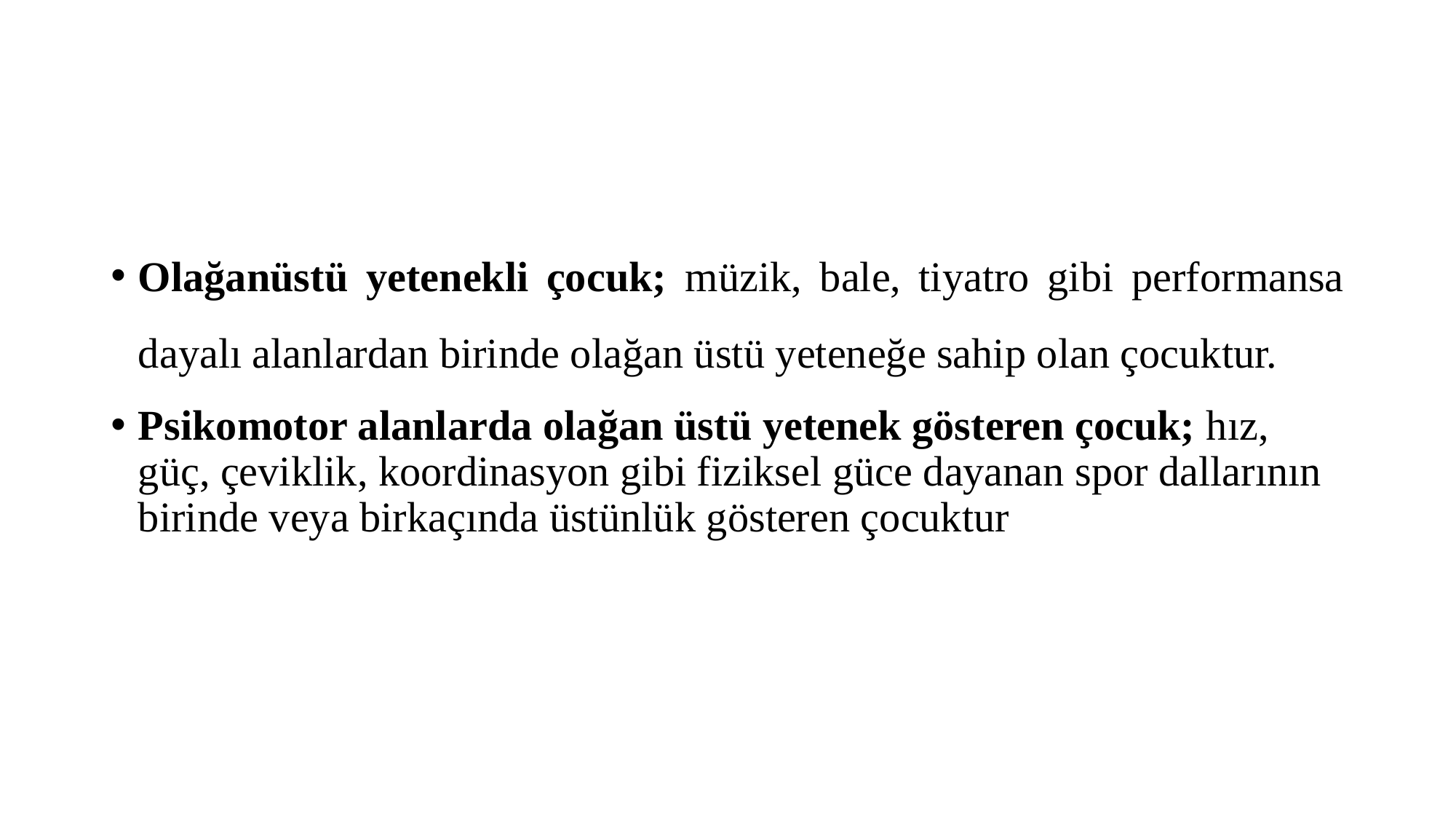

#
Olağanüstü yetenekli çocuk; müzik, bale, tiyatro gibi performansa dayalı alanlardan birinde olağan üstü yeteneğe sahip olan çocuktur.
Psikomotor alanlarda olağan üstü yetenek gösteren çocuk; hız, güç, çeviklik, koordinasyon gibi fiziksel güce dayanan spor dallarının birinde veya birkaçında üstünlük gösteren çocuktur